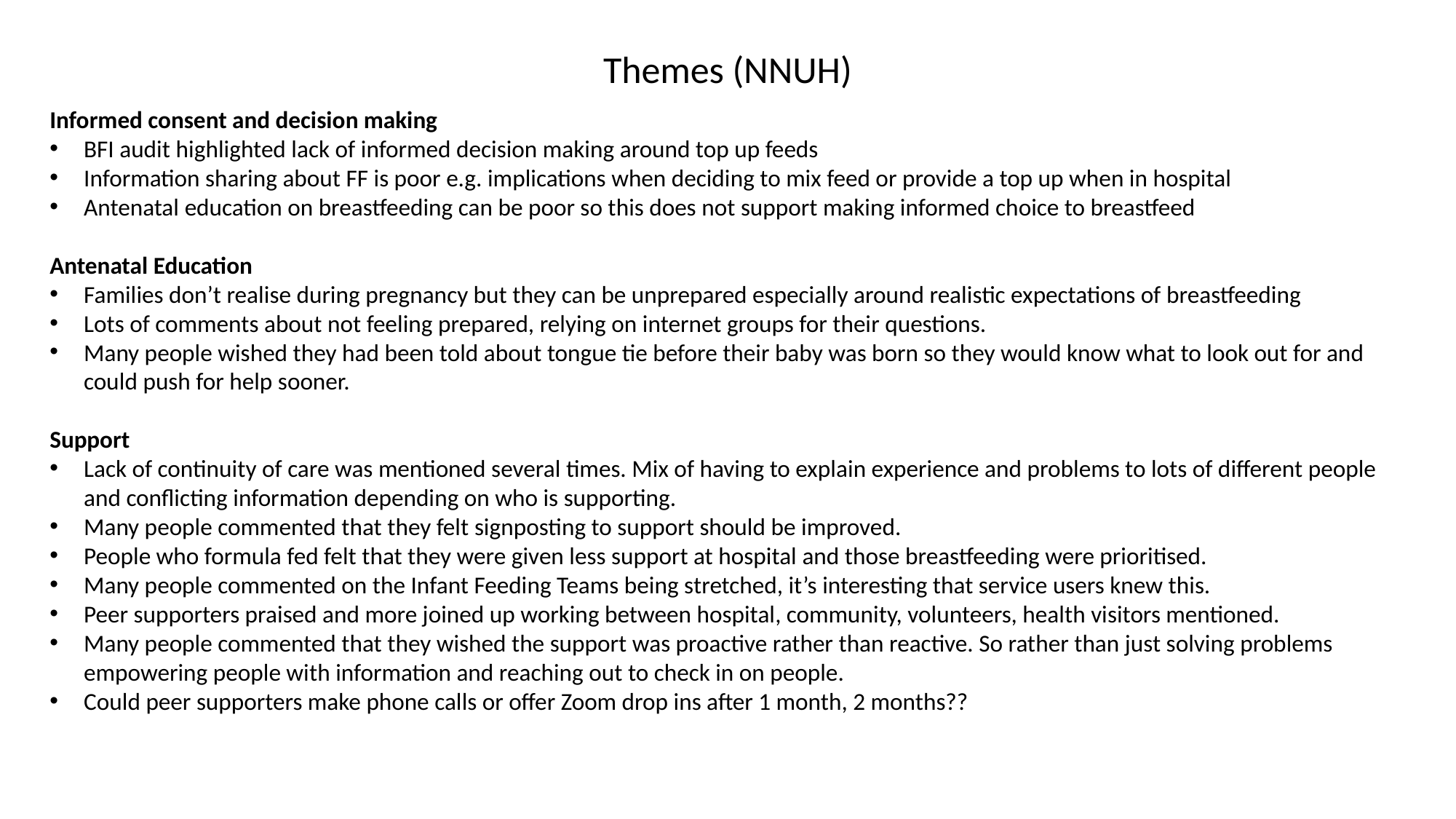

# Themes (NNUH)
Informed consent and decision making
BFI audit highlighted lack of informed decision making around top up feeds
Information sharing about FF is poor e.g. implications when deciding to mix feed or provide a top up when in hospital
Antenatal education on breastfeeding can be poor so this does not support making informed choice to breastfeed

Antenatal Education
Families don’t realise during pregnancy but they can be unprepared especially around realistic expectations of breastfeeding
Lots of comments about not feeling prepared, relying on internet groups for their questions.
Many people wished they had been told about tongue tie before their baby was born so they would know what to look out for and could push for help sooner.

Support
Lack of continuity of care was mentioned several times. Mix of having to explain experience and problems to lots of different people and conflicting information depending on who is supporting.
Many people commented that they felt signposting to support should be improved.
People who formula fed felt that they were given less support at hospital and those breastfeeding were prioritised.
Many people commented on the Infant Feeding Teams being stretched, it’s interesting that service users knew this.
Peer supporters praised and more joined up working between hospital, community, volunteers, health visitors mentioned.
Many people commented that they wished the support was proactive rather than reactive. So rather than just solving problems empowering people with information and reaching out to check in on people.
Could peer supporters make phone calls or offer Zoom drop ins after 1 month, 2 months??